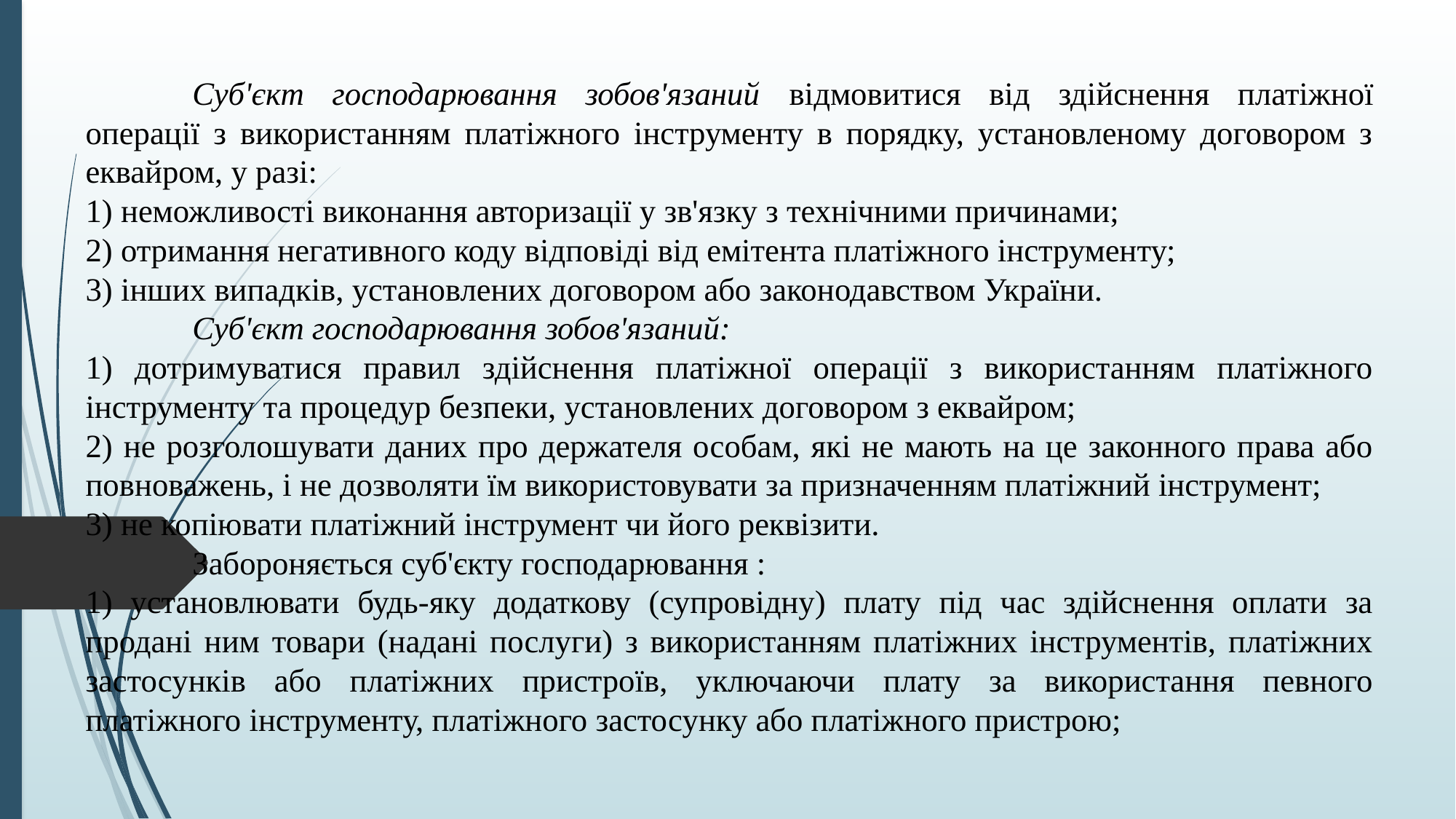

Суб'єкт господарювання зобов'язаний відмовитися від здійснення платіжної операції з використанням платіжного інструменту в порядку, установленому договором з еквайром, у разі:
1) неможливості виконання авторизації у зв'язку з технічними причинами;
2) отримання негативного коду відповіді від емітента платіжного інструменту;
3) інших випадків, установлених договором або законодавством України.
	Суб'єкт господарювання зобов'язаний:
1) дотримуватися правил здійснення платіжної операції з використанням платіжного інструменту та процедур безпеки, установлених договором з еквайром;
2) не розголошувати даних про держателя особам, які не мають на це законного права або повноважень, і не дозволяти їм використовувати за призначенням платіжний інструмент;
3) не копіювати платіжний інструмент чи його реквізити.
	Забороняється суб'єкту господарювання :
1) установлювати будь-яку додаткову (супровідну) плату під час здійснення оплати за продані ним товари (надані послуги) з використанням платіжних інструментів, платіжних застосунків або платіжних пристроїв, уключаючи плату за використання певного платіжного інструменту, платіжного застосунку або платіжного пристрою;